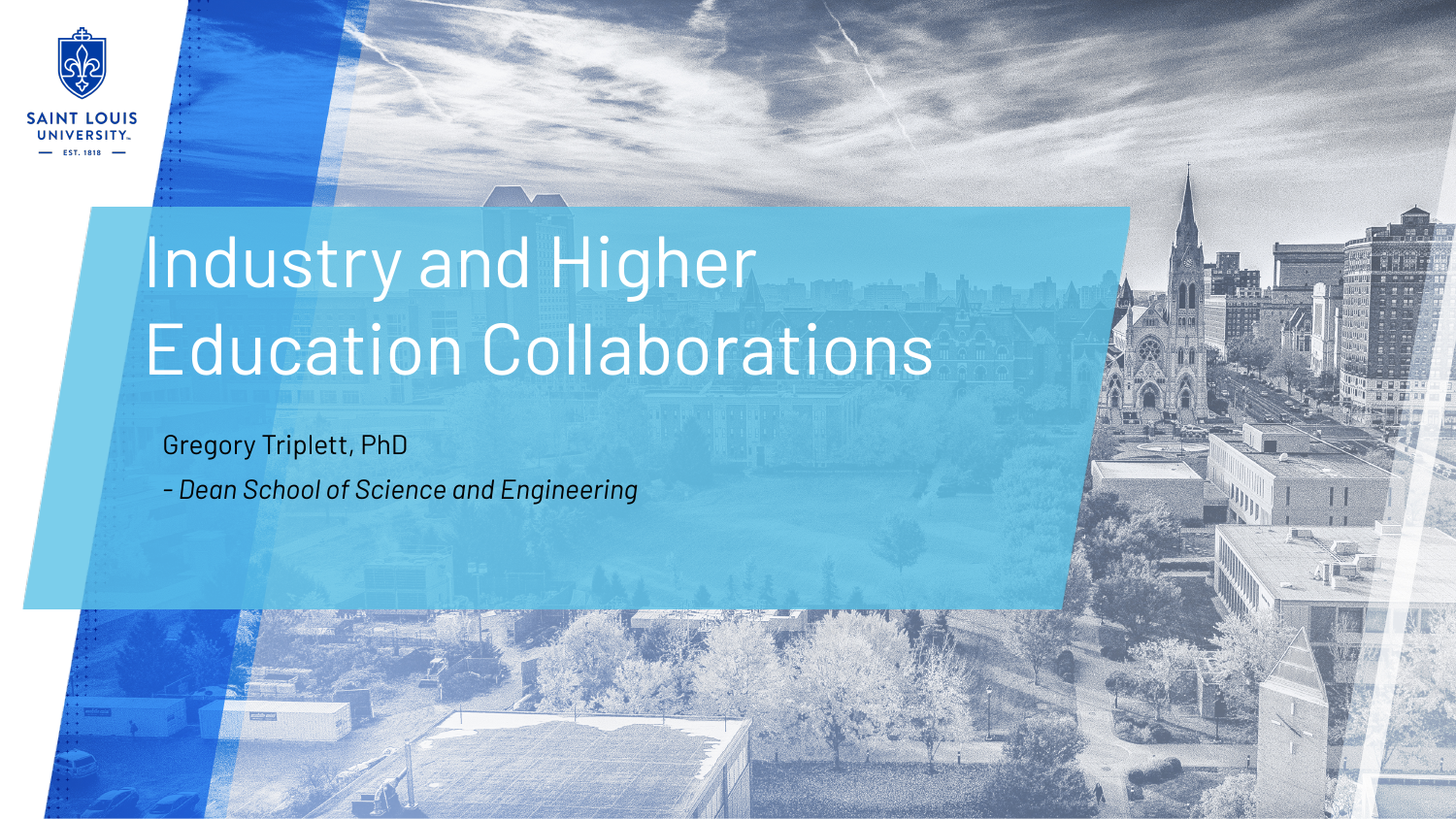

# Industry and Higher Education Collaborations
Gregory Triplett, PhD
- Dean School of Science and Engineering